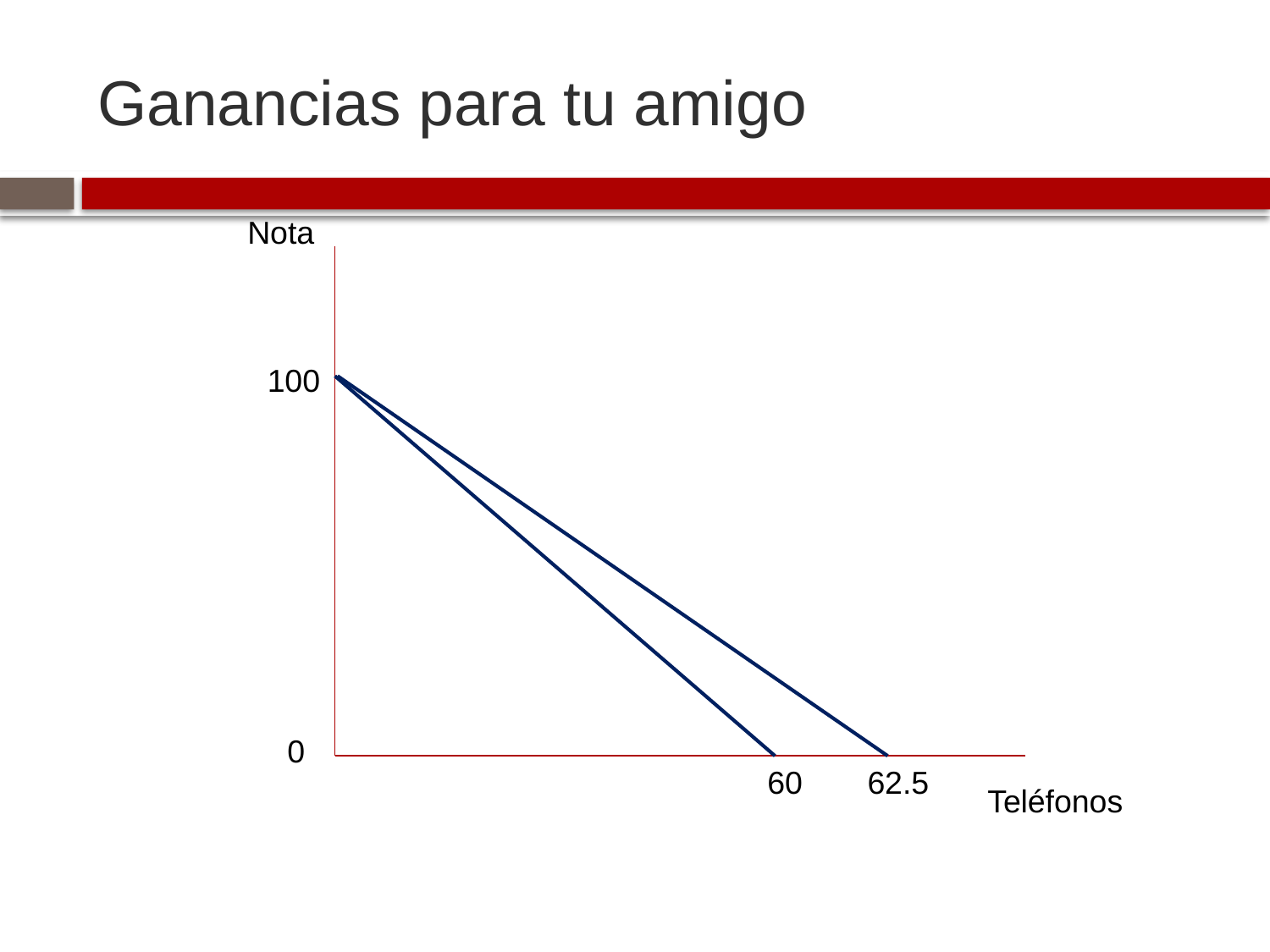

# Ganancias para tu amigo
Nota
100
0
60
62.5
Teléfonos